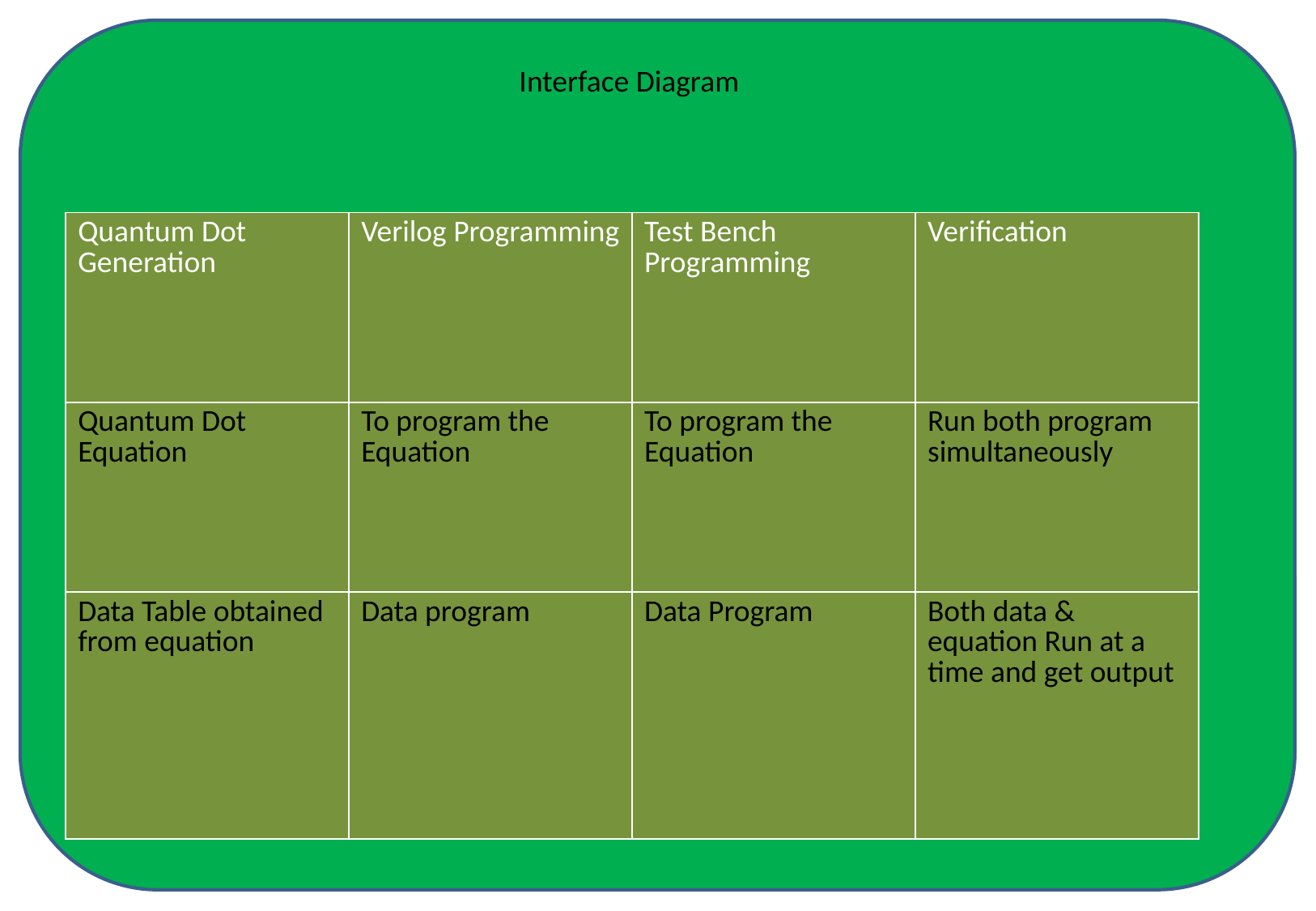

Interface Diagram

| Quantum Dot Generation | Verilog Programming | Test Bench Programming | Verification |
| --- | --- | --- | --- |
| Quantum Dot Equation | To program the Equation | To program the Equation | Run both program simultaneously |
| Data Table obtained from equation | Data program | Data Program | Both data & equation Run at a time and get output |